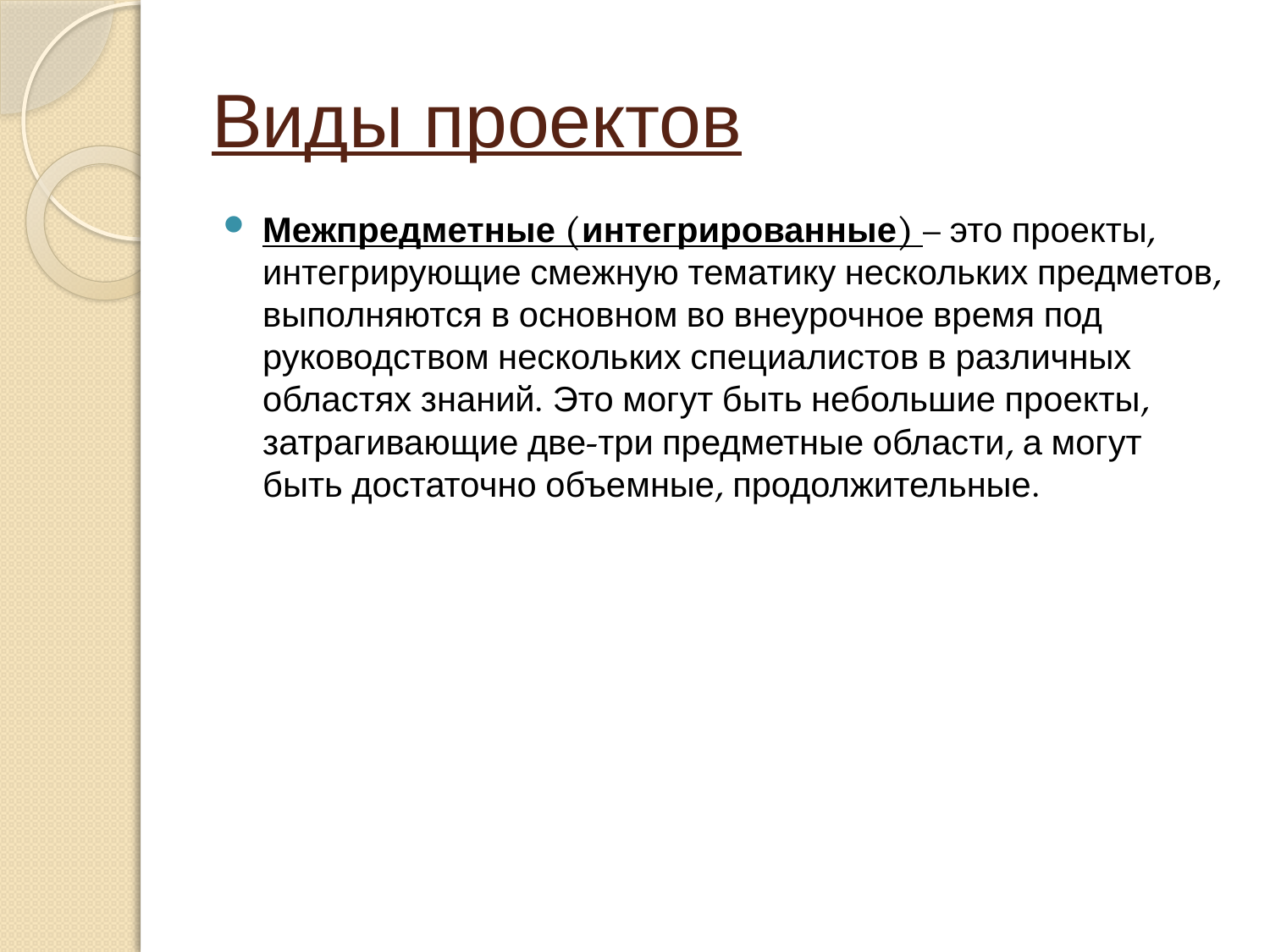

# Виды проектов
Межпредметные (интегрированные) – это проекты, интегрирующие смежную тематику нескольких предметов, выполняются в основном во внеурочное время под руководством нескольких специалистов в различных областях знаний. Это могут быть небольшие проекты, затрагивающие две-три предметные области, а могут быть достаточно объемные, продолжительные.